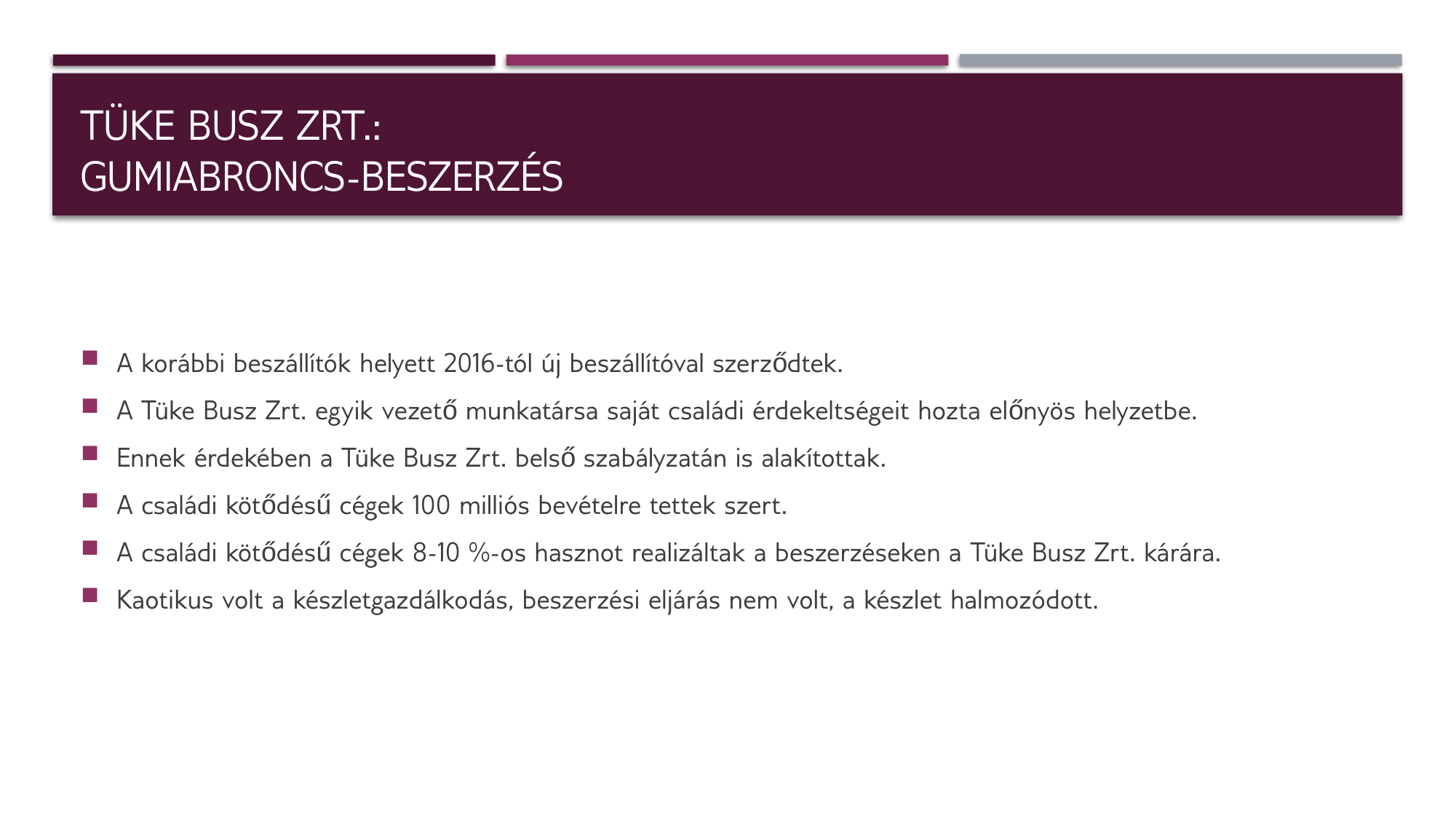

# Tüke busz Zrt.: Gumiabroncs-beszerzés
A korábbi beszállítók helyett 2016-tól új beszállítóval szerződtek.
A Tüke Busz Zrt. egyik vezető munkatársa saját családi érdekeltségeit hozta előnyös helyzetbe.
Ennek érdekében a Tüke Busz Zrt. belső szabályzatán is alakítottak.
A családi kötődésű cégek 100 milliós bevételre tettek szert.
A családi kötődésű cégek 8-10 %-os hasznot realizáltak a beszerzéseken a Tüke Busz Zrt. kárára.
Kaotikus volt a készletgazdálkodás, beszerzési eljárás nem volt, a készlet halmozódott.